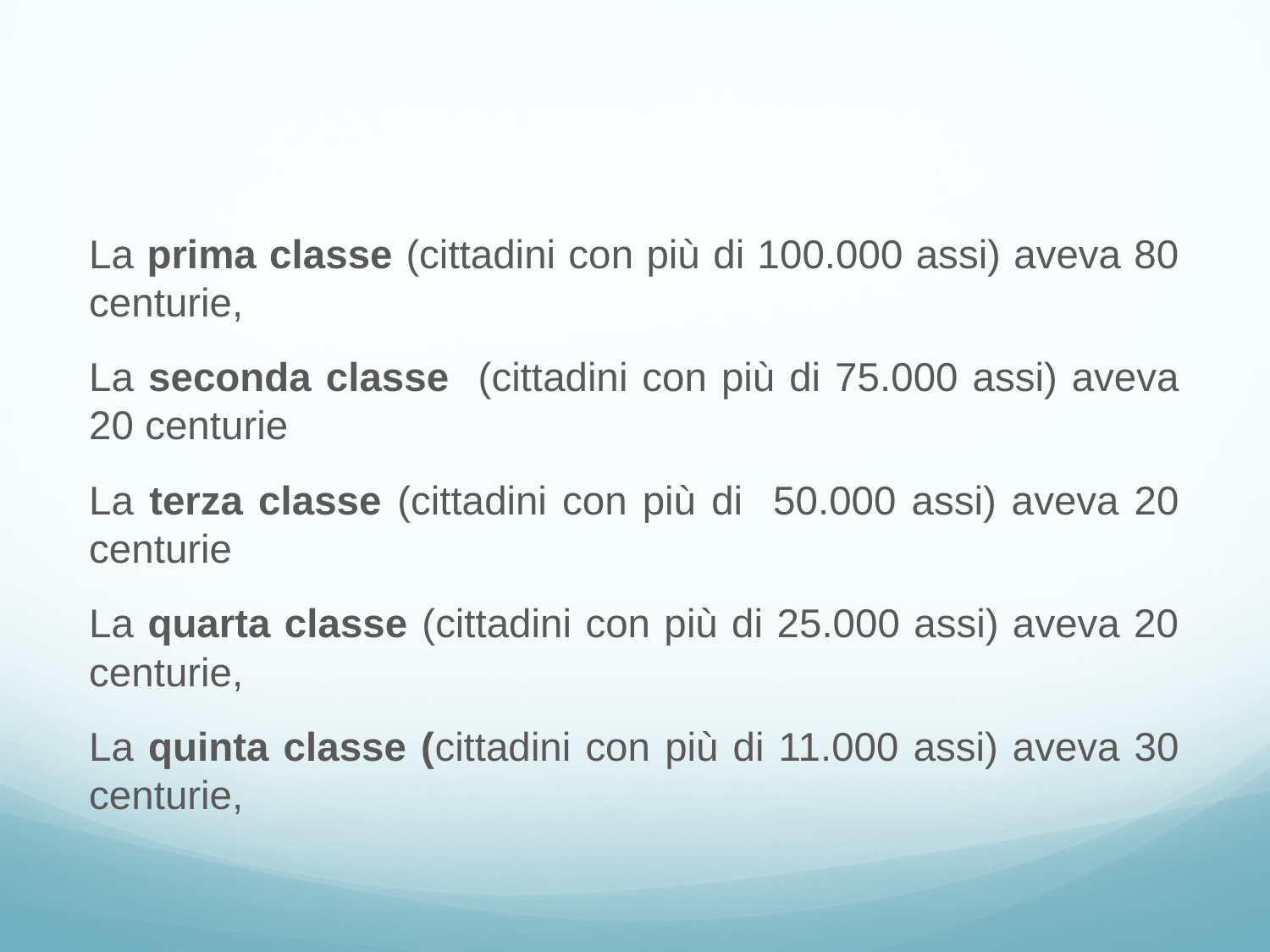

#
La prima classe (cittadini con più di 100.000 assi) aveva 80 centurie,
La seconda classe  (cittadini con più di 75.000 assi) aveva 20 centurie
La terza classe (cittadini con più di  50.000 assi) aveva 20 centurie
La quarta classe (cittadini con più di 25.000 assi) aveva 20 centurie,
La quinta classe (cittadini con più di 11.000 assi) aveva 30 centurie,